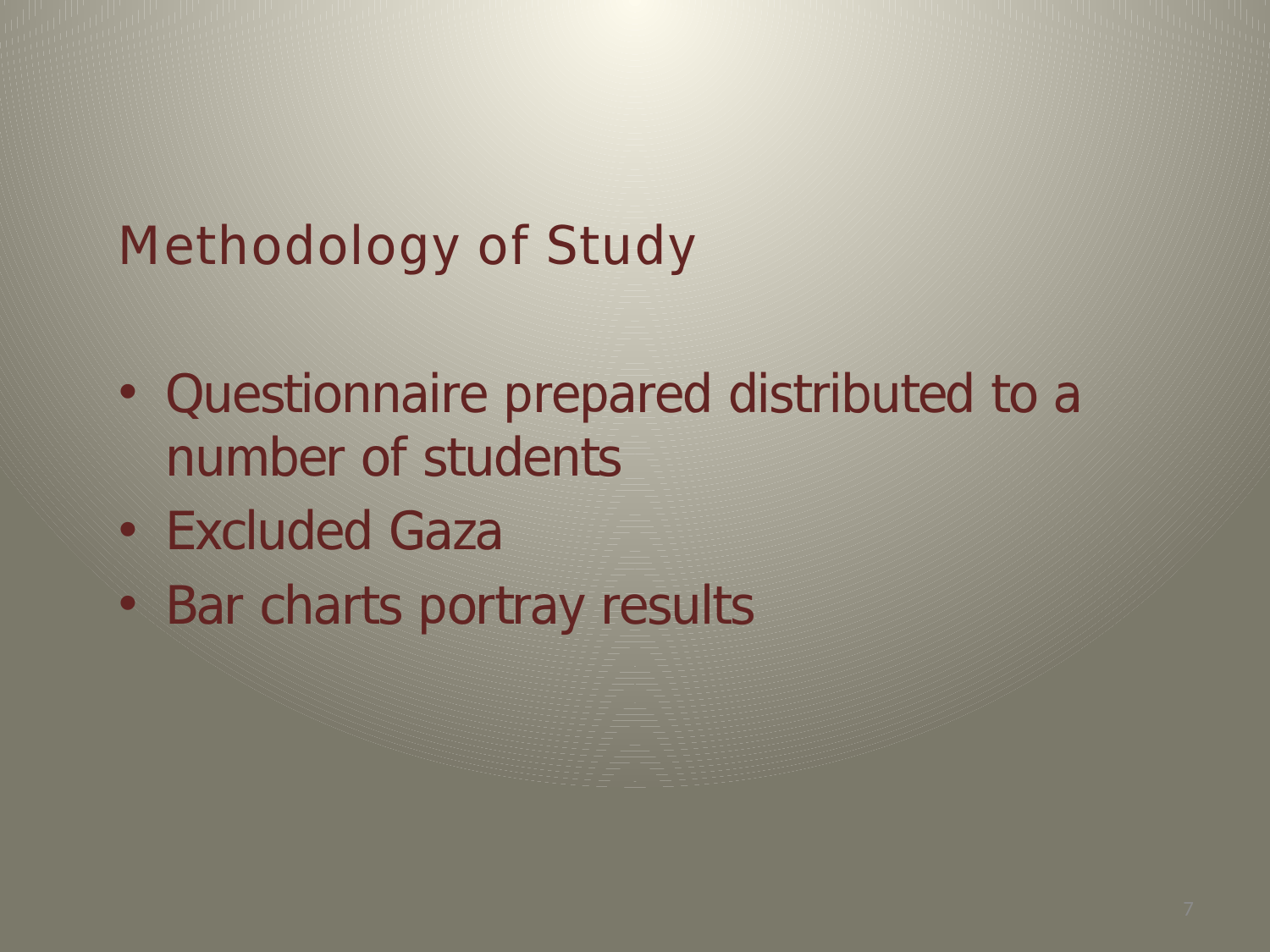

Methodology of Study

Questionnaire prepared distributed to a number of students
Excluded Gaza
Bar charts portray results
7